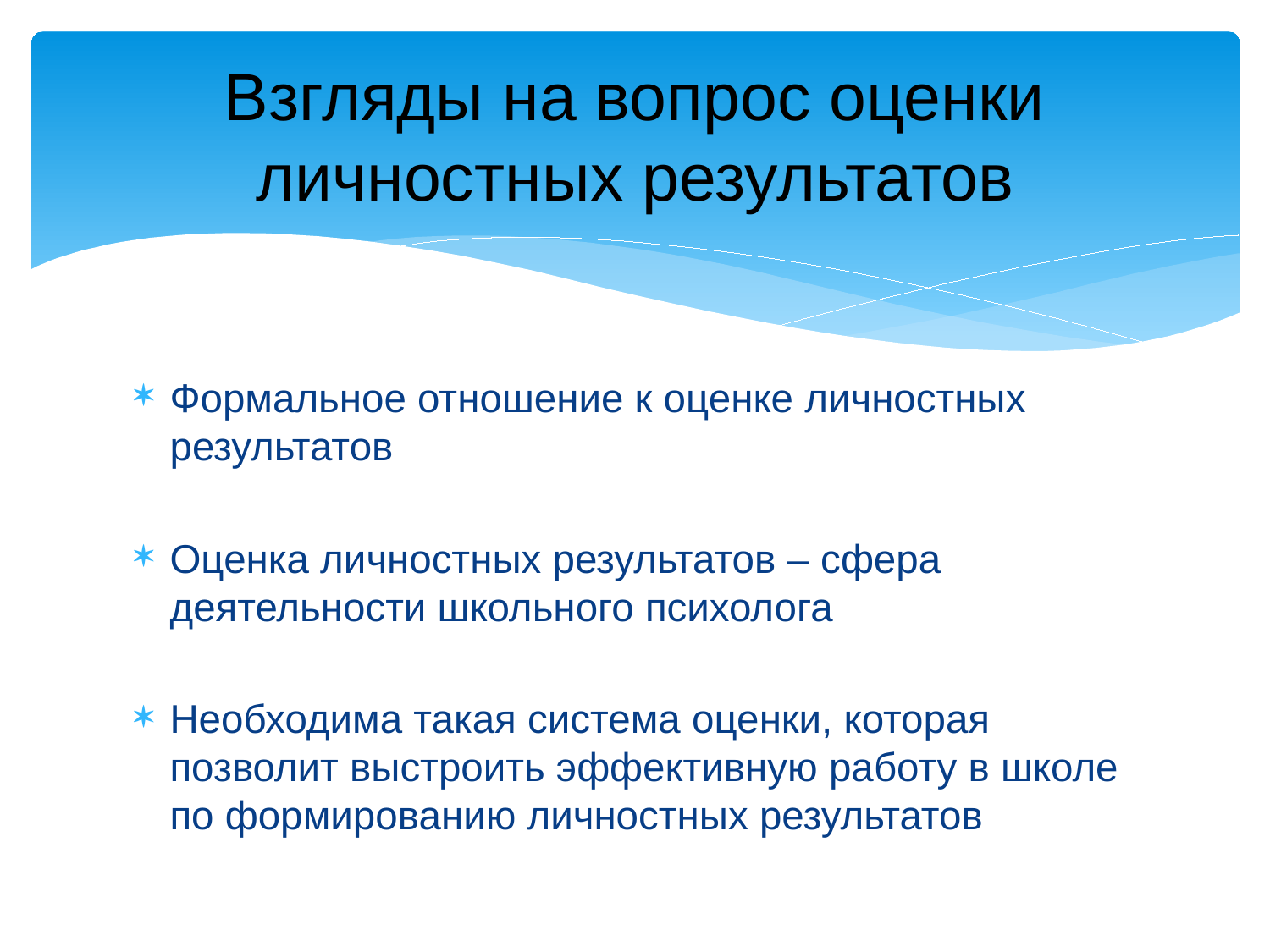

# Взгляды на вопрос оценки личностных результатов
Формальное отношение к оценке личностных результатов

Оценка личностных результатов – сфера деятельности школьного психолога

Необходима такая система оценки, которая позволит выстроить эффективную работу в школе по формированию личностных результатов